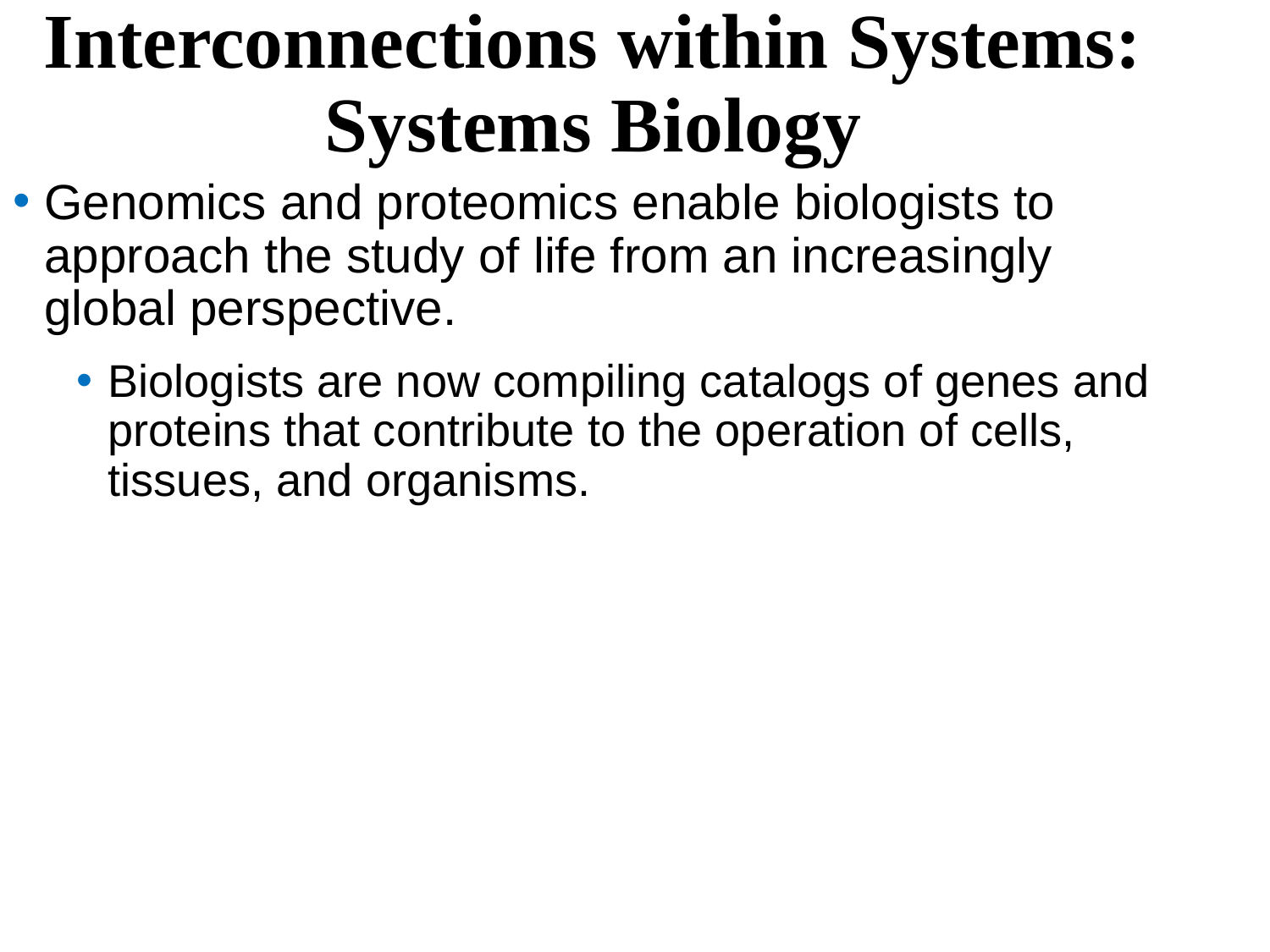

Interconnections within Systems: Systems Biology
Genomics and proteomics enable biologists to approach the study of life from an increasingly global perspective.
Biologists are now compiling catalogs of genes and proteins that contribute to the operation of cells, tissues, and organisms.